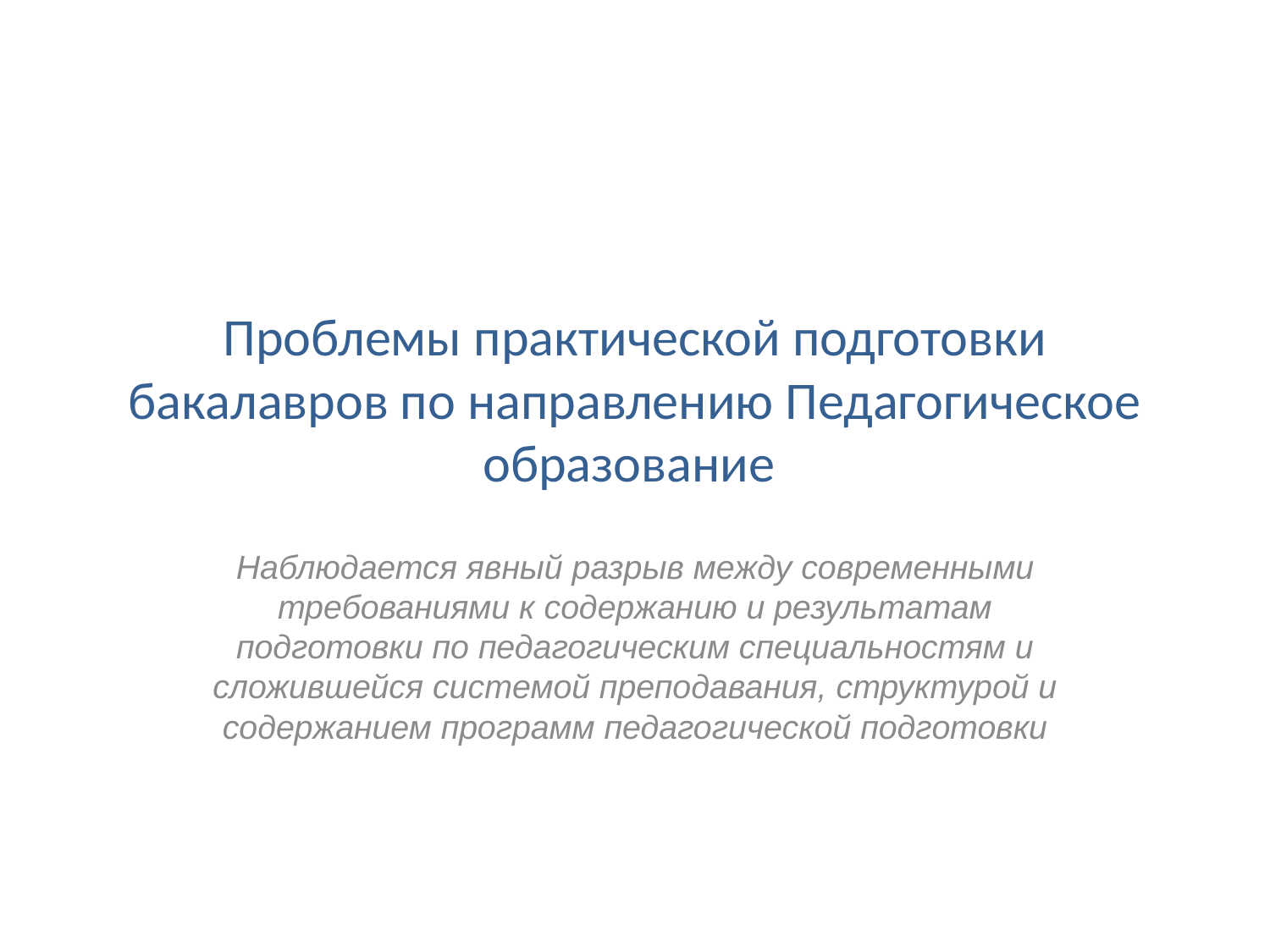

# Проблемы практической подготовки бакалавров по направлению Педагогическое образование
Наблюдается явный разрыв между современными требованиями к содержанию и результатам подготовки по педагогическим специальностям и сложившейся системой преподавания, структурой и содержанием программ педагогической подготовки